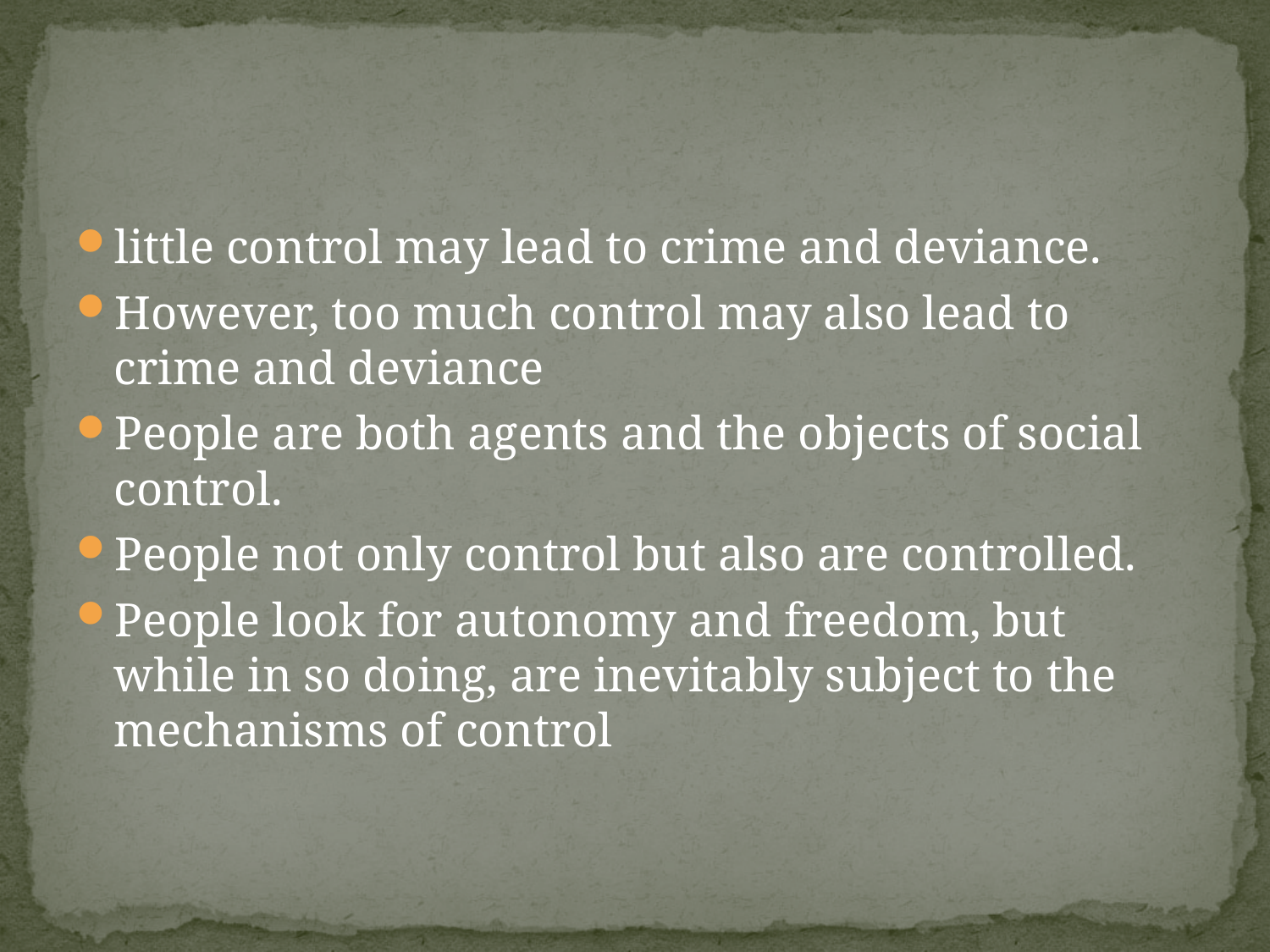

#
little control may lead to crime and deviance.
However, too much control may also lead to crime and deviance
People are both agents and the objects of social control.
People not only control but also are controlled.
People look for autonomy and freedom, but while in so doing, are inevitably subject to the mechanisms of control